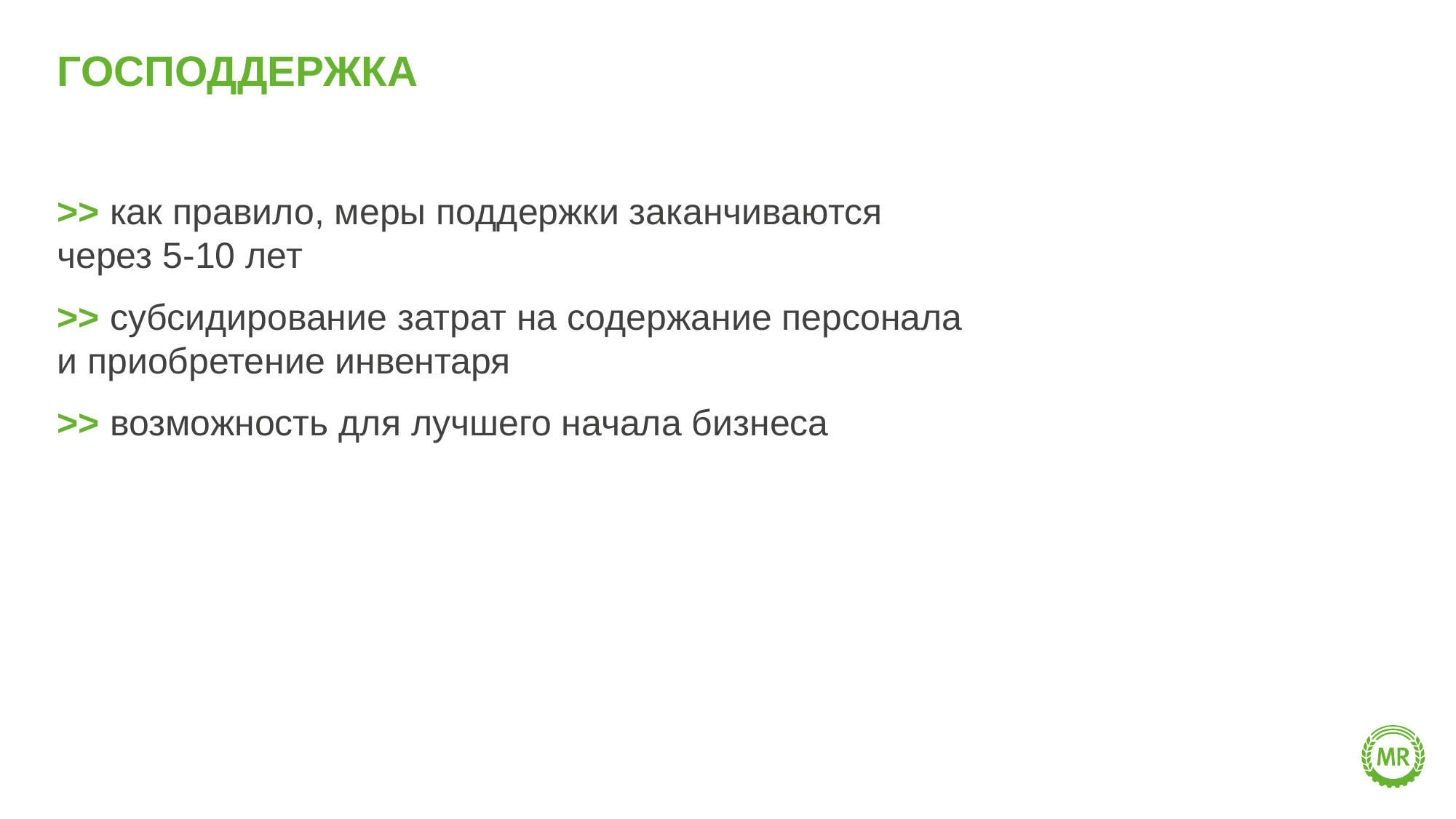

# ГОСПОддержка

>> как правило, меры поддержки заканчиваются
через 5-10 лет
>> субсидирование затрат на содержание персонала
и приобретение инвентаря
>> возможность для лучшего начала бизнеса